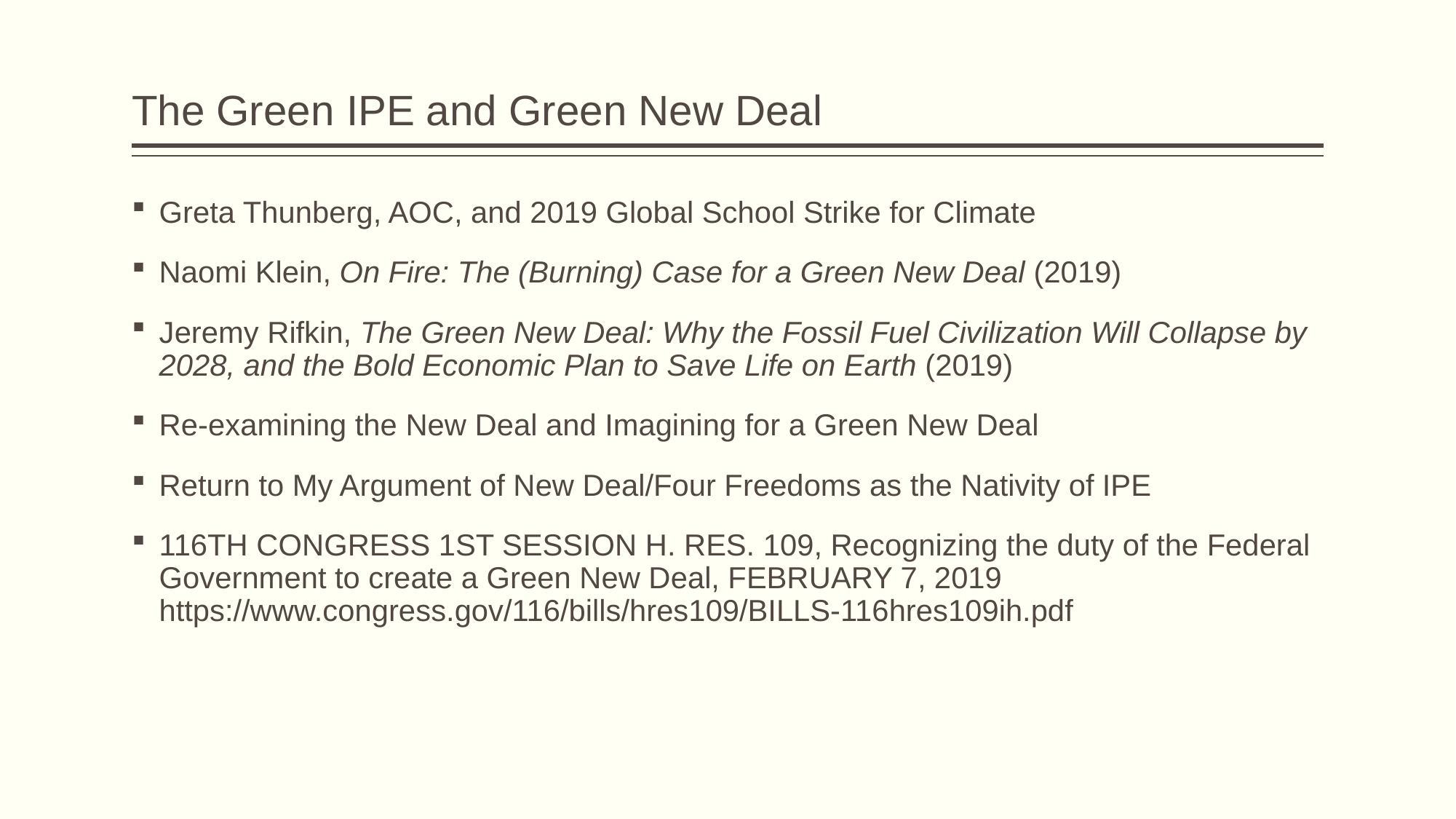

# The Green IPE and Green New Deal
Greta Thunberg, AOC, and 2019 Global School Strike for Climate
Naomi Klein, On Fire: The (Burning) Case for a Green New Deal (2019)
Jeremy Rifkin, The Green New Deal: Why the Fossil Fuel Civilization Will Collapse by 2028, and the Bold Economic Plan to Save Life on Earth (2019)
Re-examining the New Deal and Imagining for a Green New Deal
Return to My Argument of New Deal/Four Freedoms as the Nativity of IPE
116TH CONGRESS 1ST SESSION H. RES. 109, Recognizing the duty of the Federal Government to create a Green New Deal, FEBRUARY 7, 2019  https://www.congress.gov/116/bills/hres109/BILLS-116hres109ih.pdf